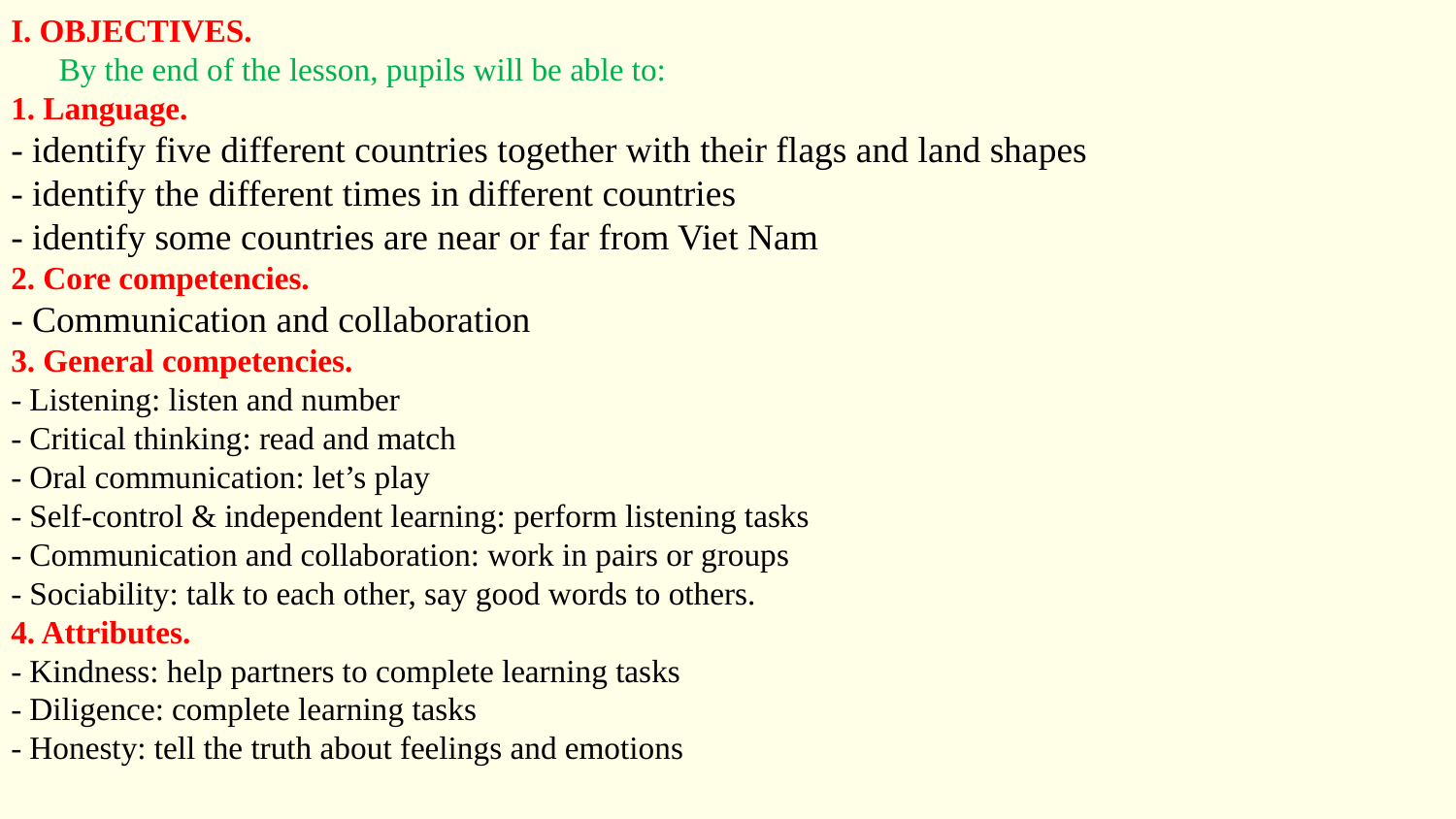

I. OBJECTIVES.
      By the end of the lesson, pupils will be able to:
1. Language.
- identify five different countries together with their flags and land shapes
- identify the different times in different countries
- identify some countries are near or far from Viet Nam
2. Core competencies.
- Communication and collaboration
3. General competencies.
- Listening: listen and number
- Critical thinking: read and match
- Oral communication: let’s play
- Self-control & independent learning: perform listening tasks
- Communication and collaboration: work in pairs or groups
- Sociability: talk to each other, say good words to others.
4. Attributes.
- Kindness: help partners to complete learning tasks
- Diligence: complete learning tasks
- Honesty: tell the truth about feelings and emotions